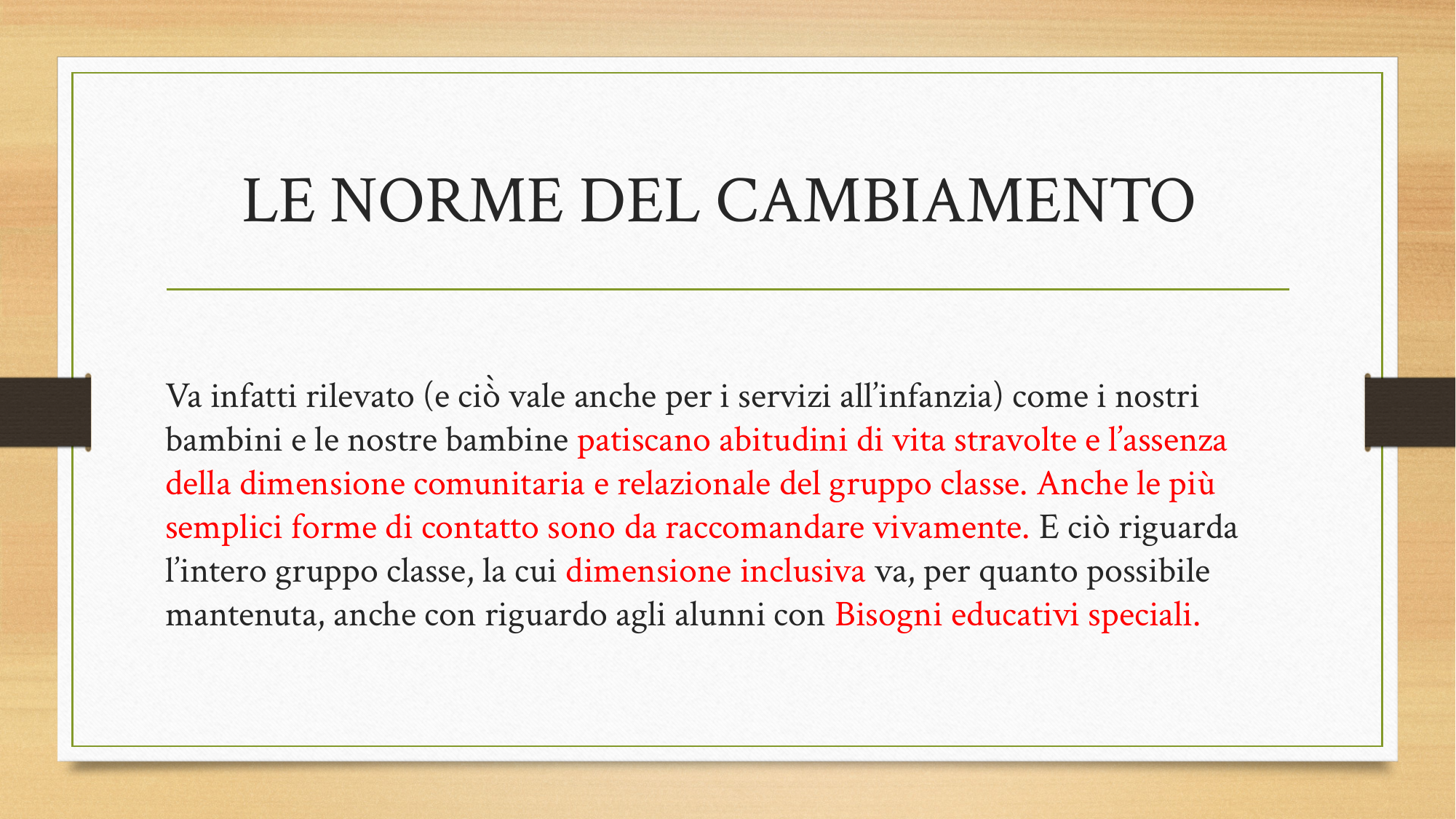

# LE NORME DEL CAMBIAMENTO

Va infatti rilevato (e ciò̀ vale anche per i servizi all’infanzia) come i nostri bambini e le nostre bambine patiscano abitudini di vita stravolte e l’assenza della dimensione comunitaria e relazionale del gruppo classe. Anche le più semplici forme di contatto sono da raccomandare vivamente. E ciò riguarda l’intero gruppo classe, la cui dimensione inclusiva va, per quanto possibile mantenuta, anche con riguardo agli alunni con Bisogni educativi speciali.